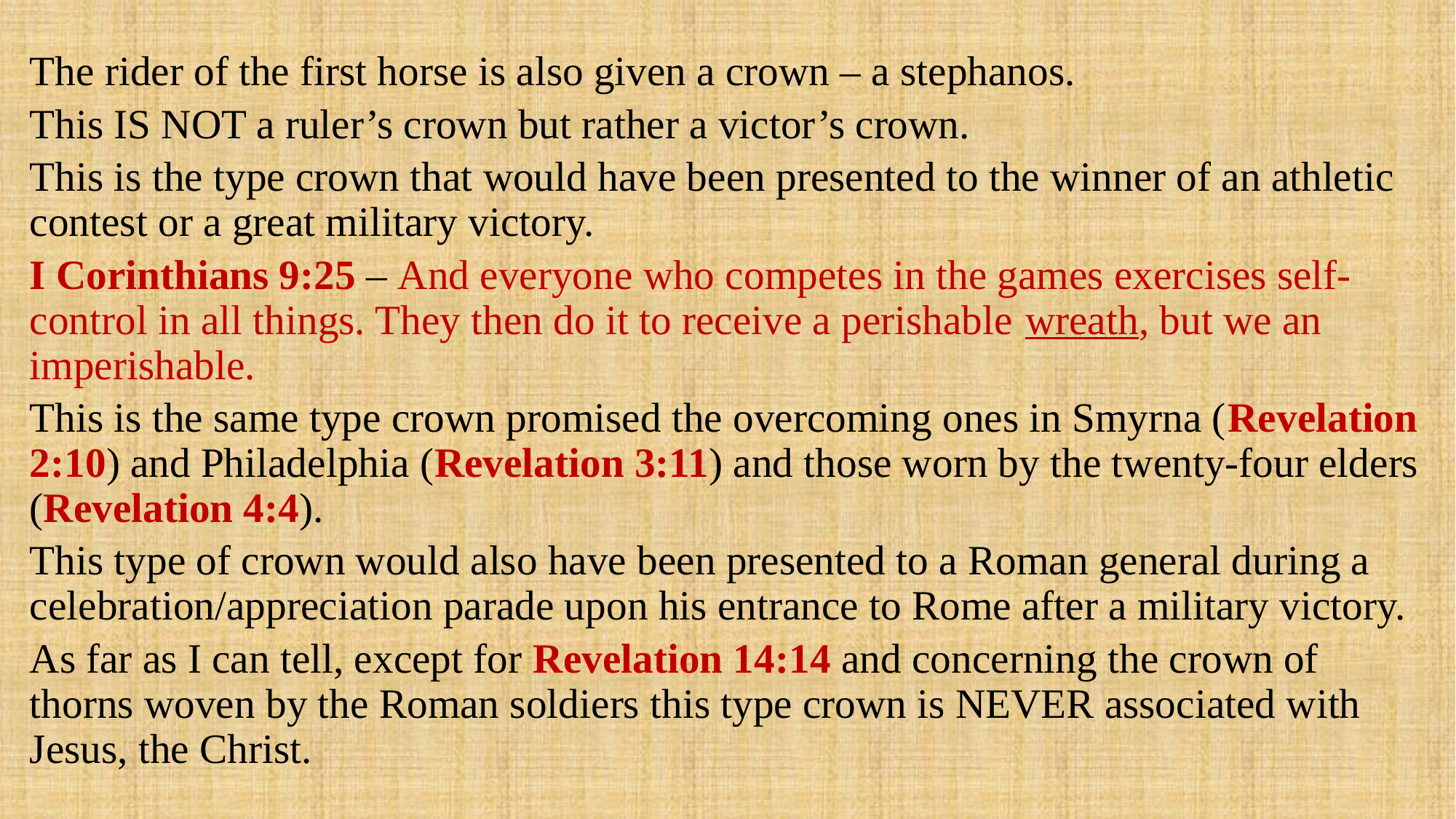

The rider of the first horse is also given a crown – a stephanos.
This IS NOT a ruler’s crown but rather a victor’s crown.
This is the type crown that would have been presented to the winner of an athletic contest or a great military victory.
I Corinthians 9:25 – And everyone who competes in the games exercises self-control in all things. They then do it to receive a perishable wreath, but we an imperishable.
This is the same type crown promised the overcoming ones in Smyrna (Revelation 2:10) and Philadelphia (Revelation 3:11) and those worn by the twenty-four elders (Revelation 4:4).
This type of crown would also have been presented to a Roman general during a celebration/appreciation parade upon his entrance to Rome after a military victory.
As far as I can tell, except for Revelation 14:14 and concerning the crown of thorns woven by the Roman soldiers this type crown is NEVER associated with Jesus, the Christ.